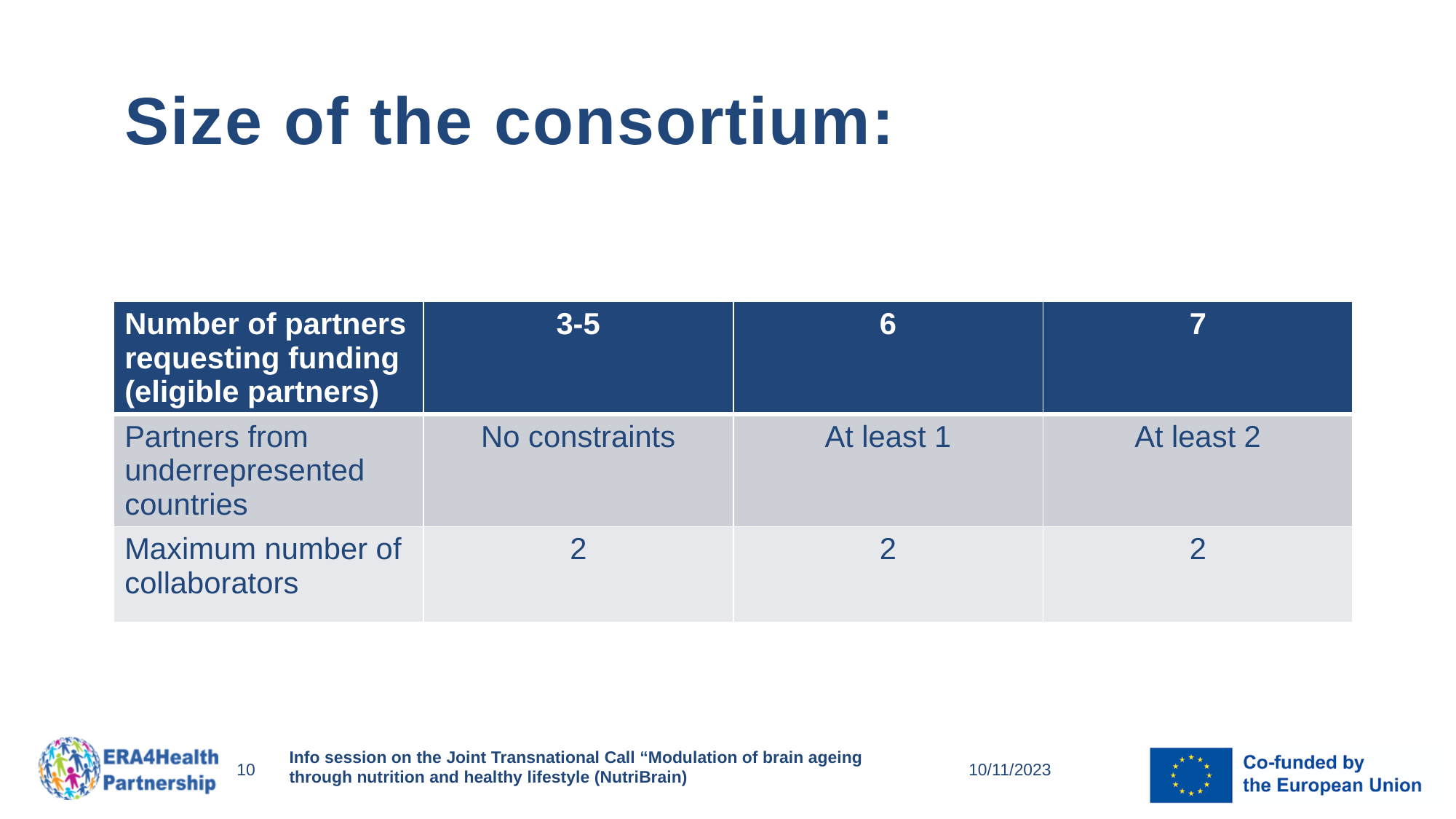

# Size of the consortium:
| Number of partners requesting funding (eligible partners) | 3-5 | 6 | 7 |
| --- | --- | --- | --- |
| Partners from underrepresented countries | No constraints | At least 1 | At least 2 |
| Maximum number of collaborators | 2 | 2 | 2 |
Info session on the Joint Transnational Call “Modulation of brain ageing through nutrition and healthy lifestyle (NutriBrain)

10/11/2023
10